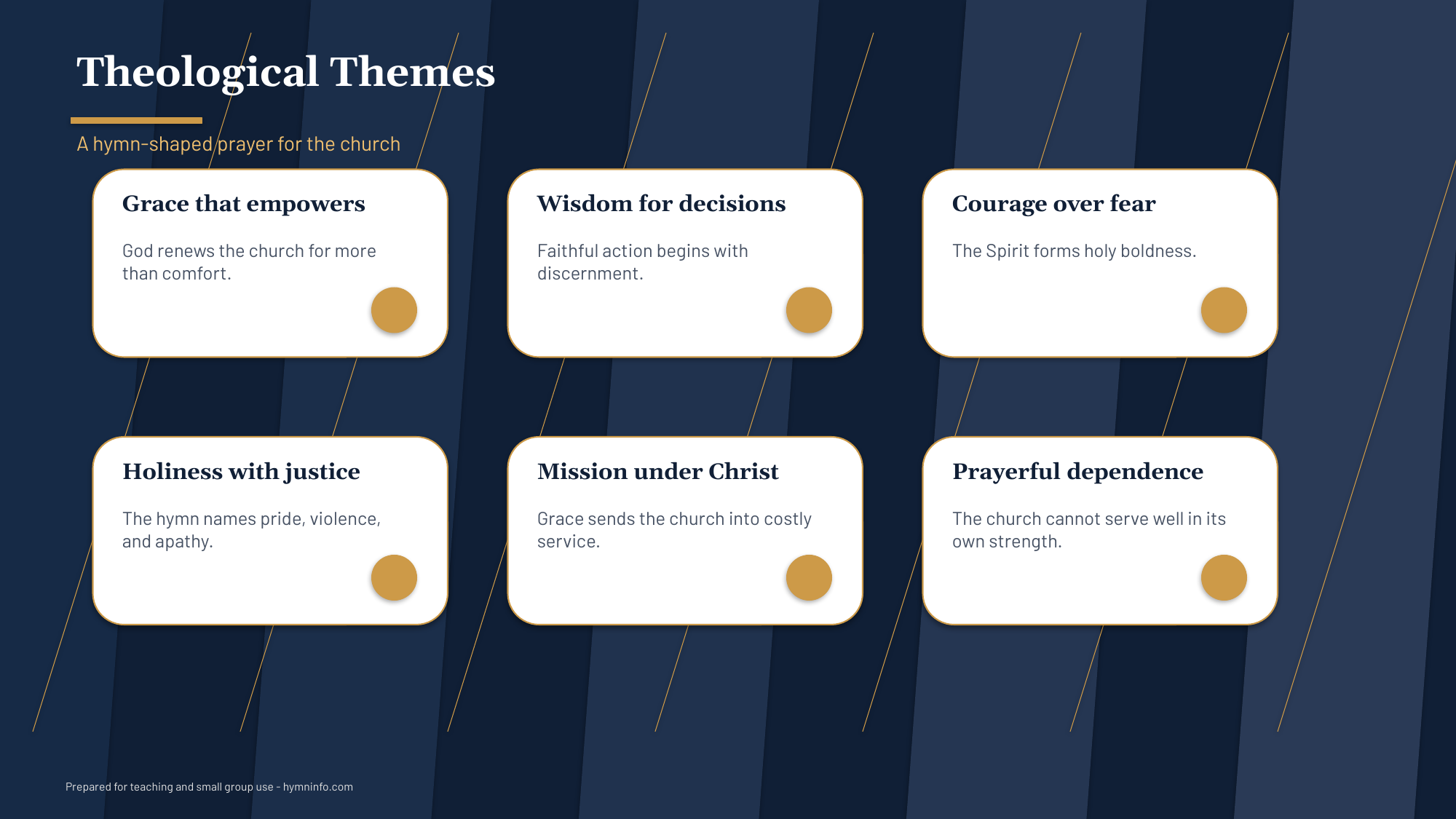

Theological Themes

A hymn-shaped prayer for the church

Grace that empowers
Wisdom for decisions
Courage over fear
God renews the church for more than comfort.
Faithful action begins with discernment.
The Spirit forms holy boldness.

Holiness with justice
Mission under Christ
Prayerful dependence
The hymn names pride, violence, and apathy.
Grace sends the church into costly service.
The church cannot serve well in its own strength.

Prepared for teaching and small group use - hymninfo.com